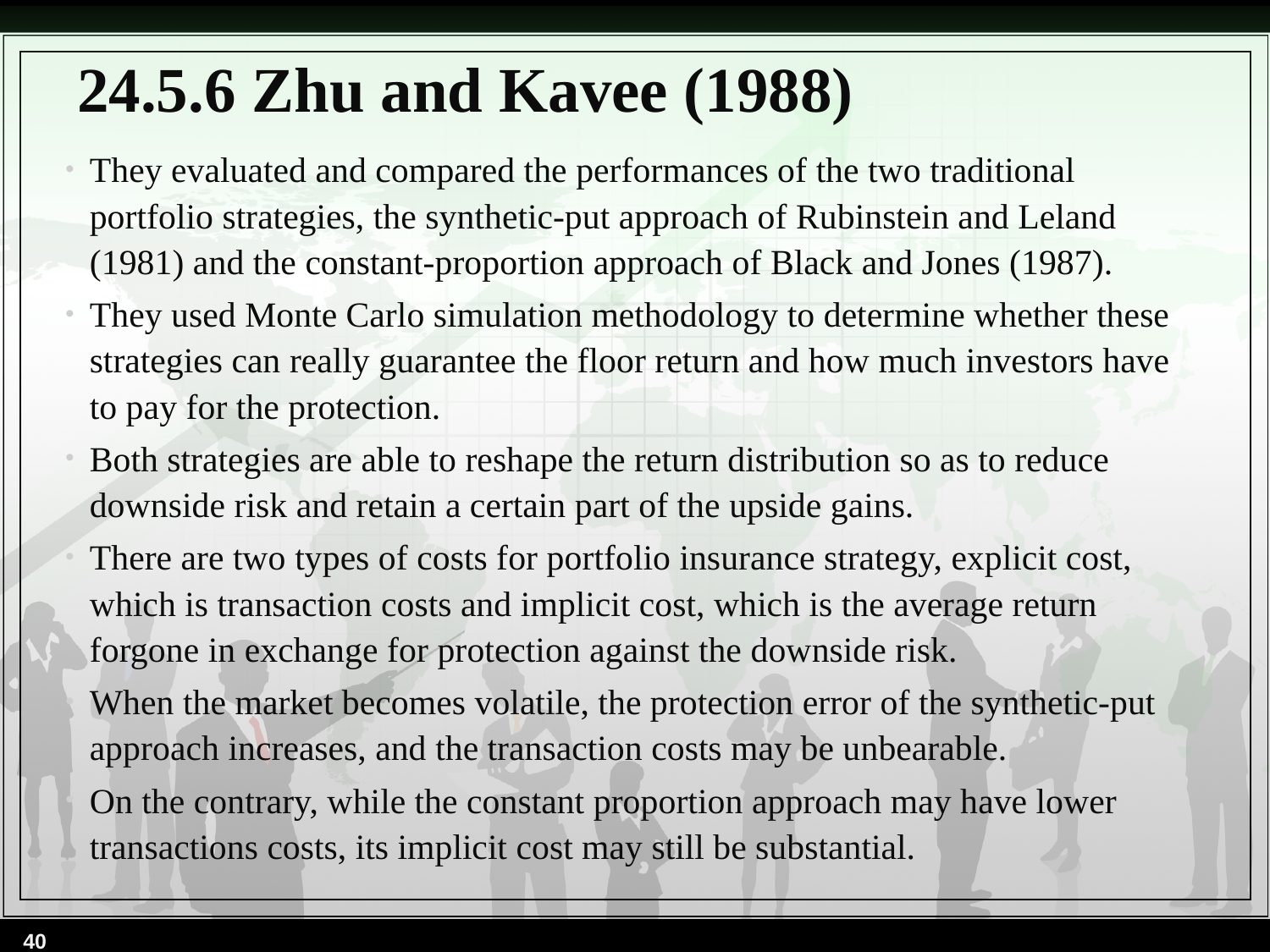

# 24.5.6 Zhu and Kavee (1988)
They evaluated and compared the performances of the two traditional portfolio strategies, the synthetic-put approach of Rubinstein and Leland (1981) and the constant-proportion approach of Black and Jones (1987).
They used Monte Carlo simulation methodology to determine whether these strategies can really guarantee the floor return and how much investors have to pay for the protection.
Both strategies are able to reshape the return distribution so as to reduce downside risk and retain a certain part of the upside gains.
There are two types of costs for portfolio insurance strategy, explicit cost, which is transaction costs and implicit cost, which is the average return forgone in exchange for protection against the downside risk.
When the market becomes volatile, the protection error of the synthetic-put approach increases, and the transaction costs may be unbearable.
On the contrary, while the constant proportion approach may have lower transactions costs, its implicit cost may still be substantial.
40